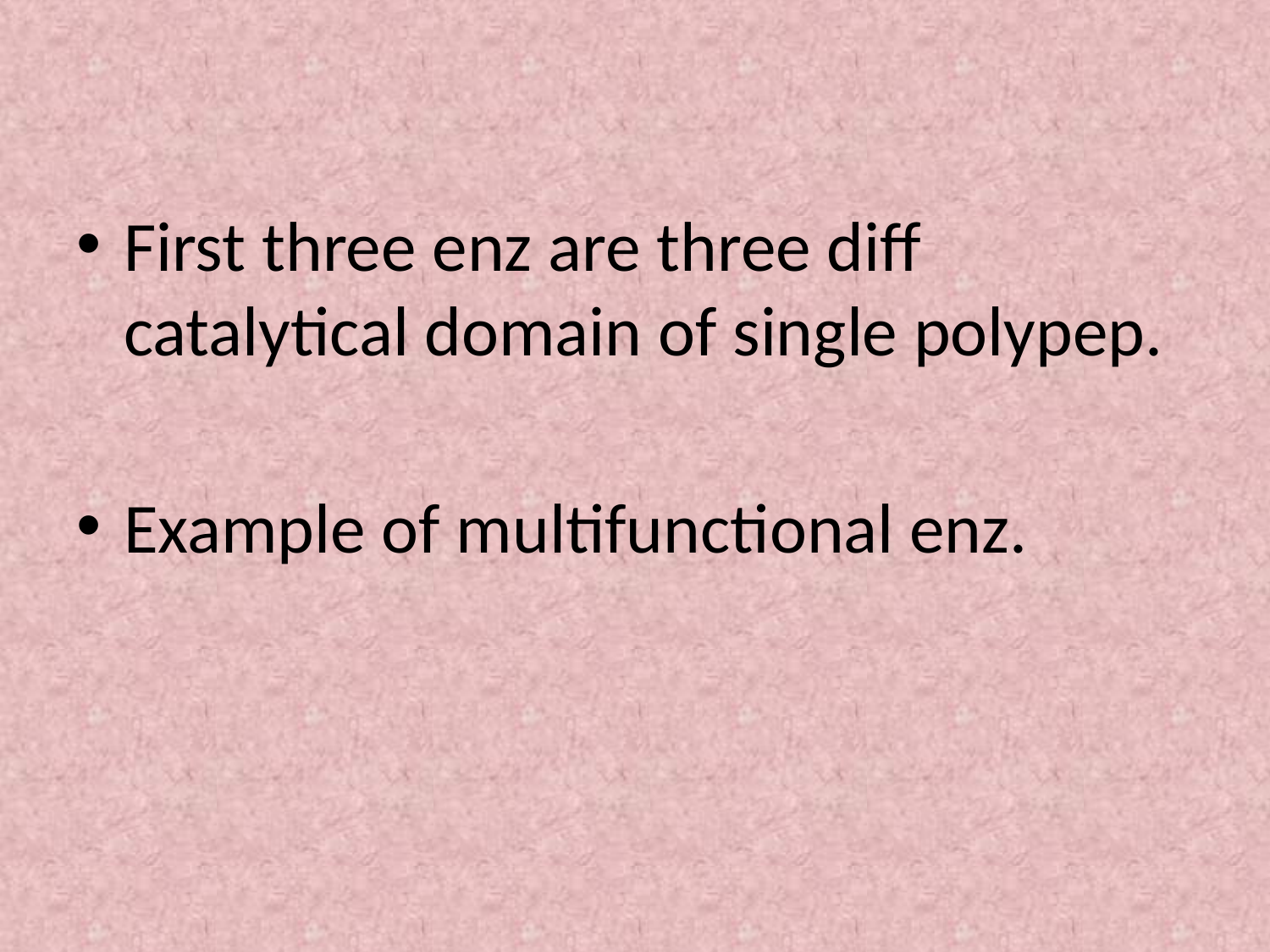

First three enz are three diff catalytical domain of single polypep.

Example of multifunctional enz.